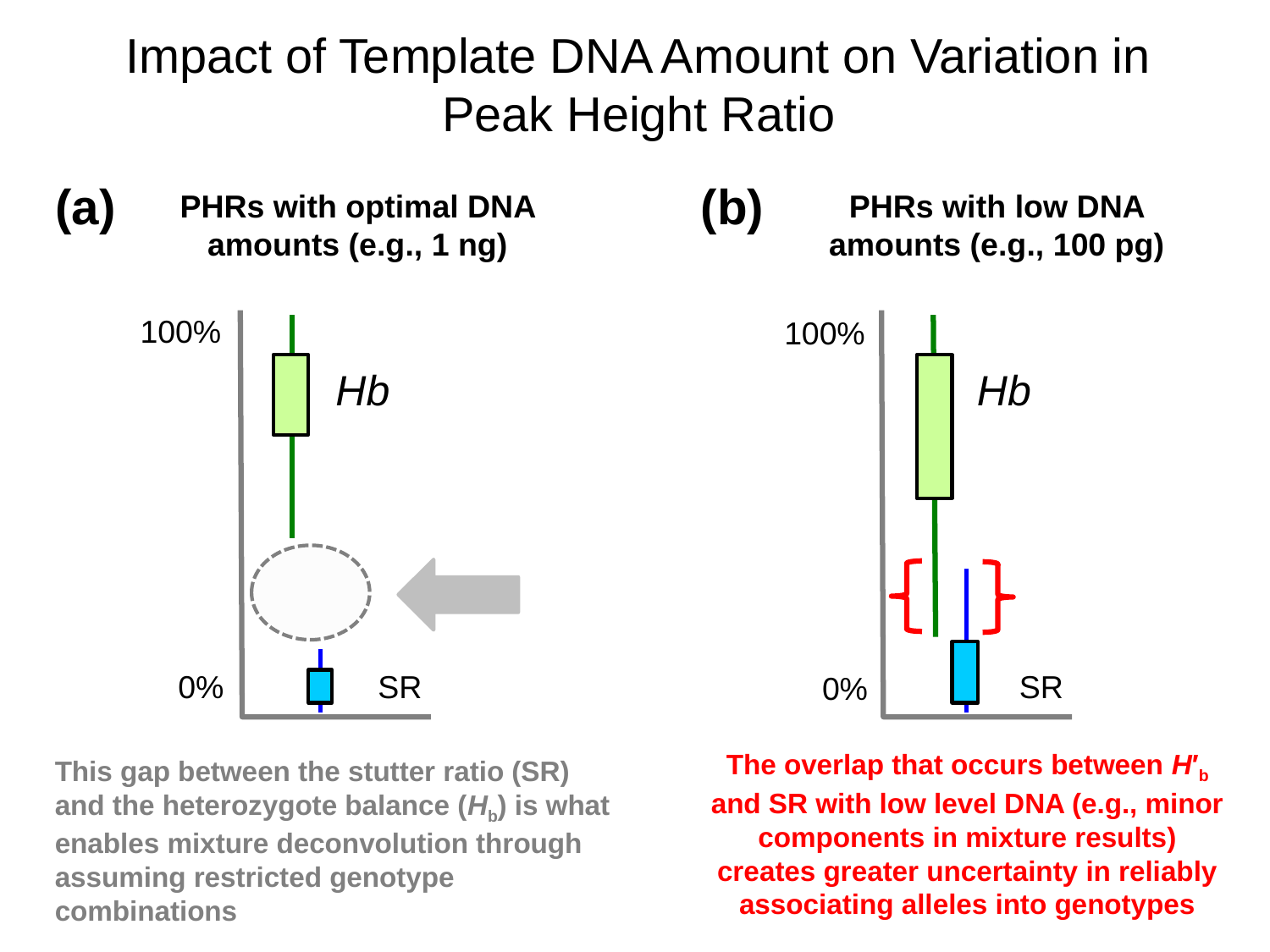

# Impact of Template DNA Amount on Variation in Peak Height Ratio
(a)
(b)
PHRs with optimal DNA amounts (e.g., 1 ng)
PHRs with low DNA amounts (e.g., 100 pg)
100%
100%

Hb
Hb

SR
SR
0%
0%

The overlap that occurs between H′b and SR with low level DNA (e.g., minor components in mixture results) creates greater uncertainty in reliably associating alleles into genotypes
This gap between the stutter ratio (SR) and the heterozygote balance (Hb) is what enables mixture deconvolution through assuming restricted genotype combinations